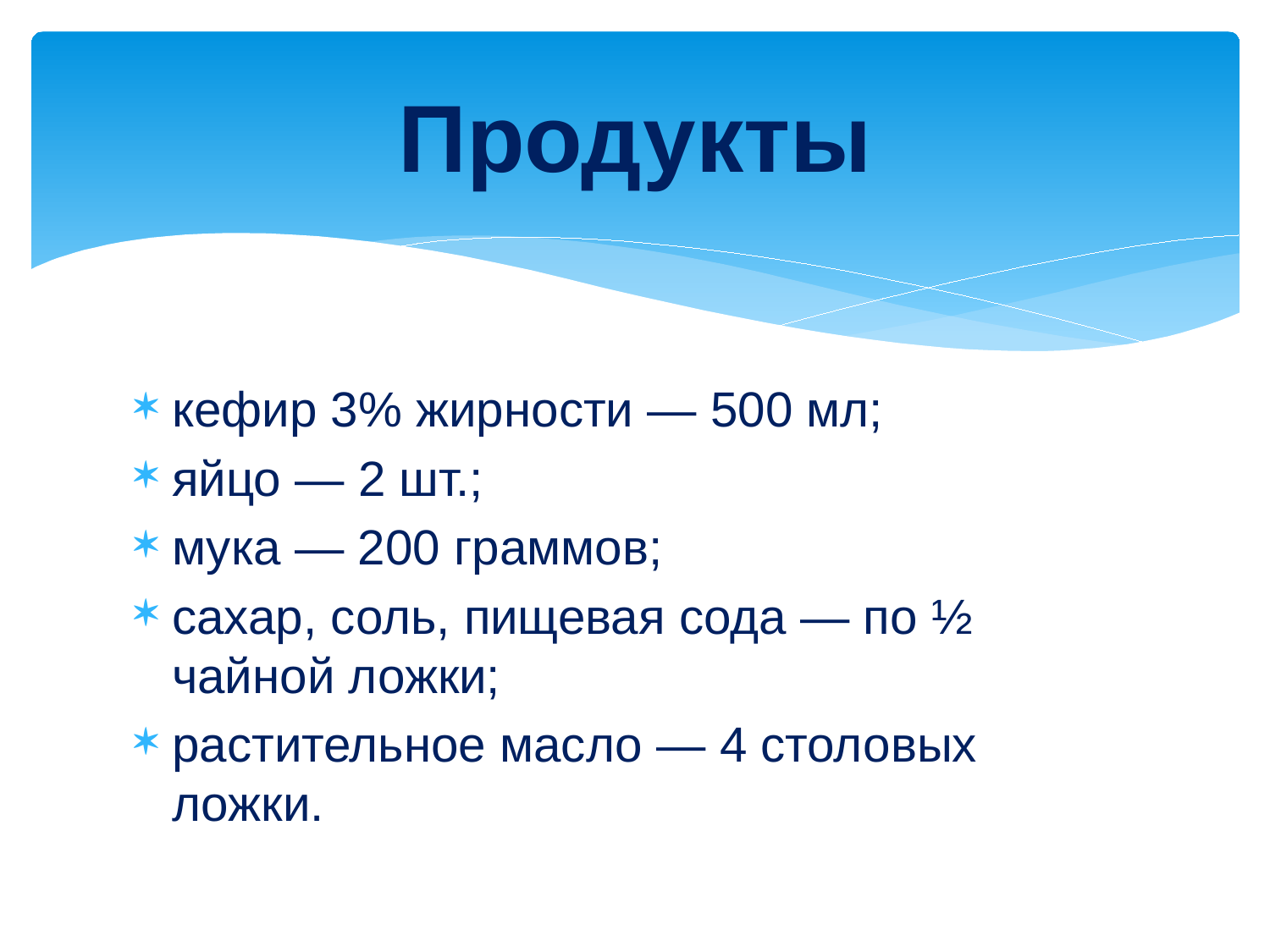

# Продукты
кефир 3% жирности — 500 мл;
яйцо — 2 шт.;
мука — 200 граммов;
сахар, соль, пищевая сода — по ½ чайной ложки;
растительное масло — 4 столовых ложки.